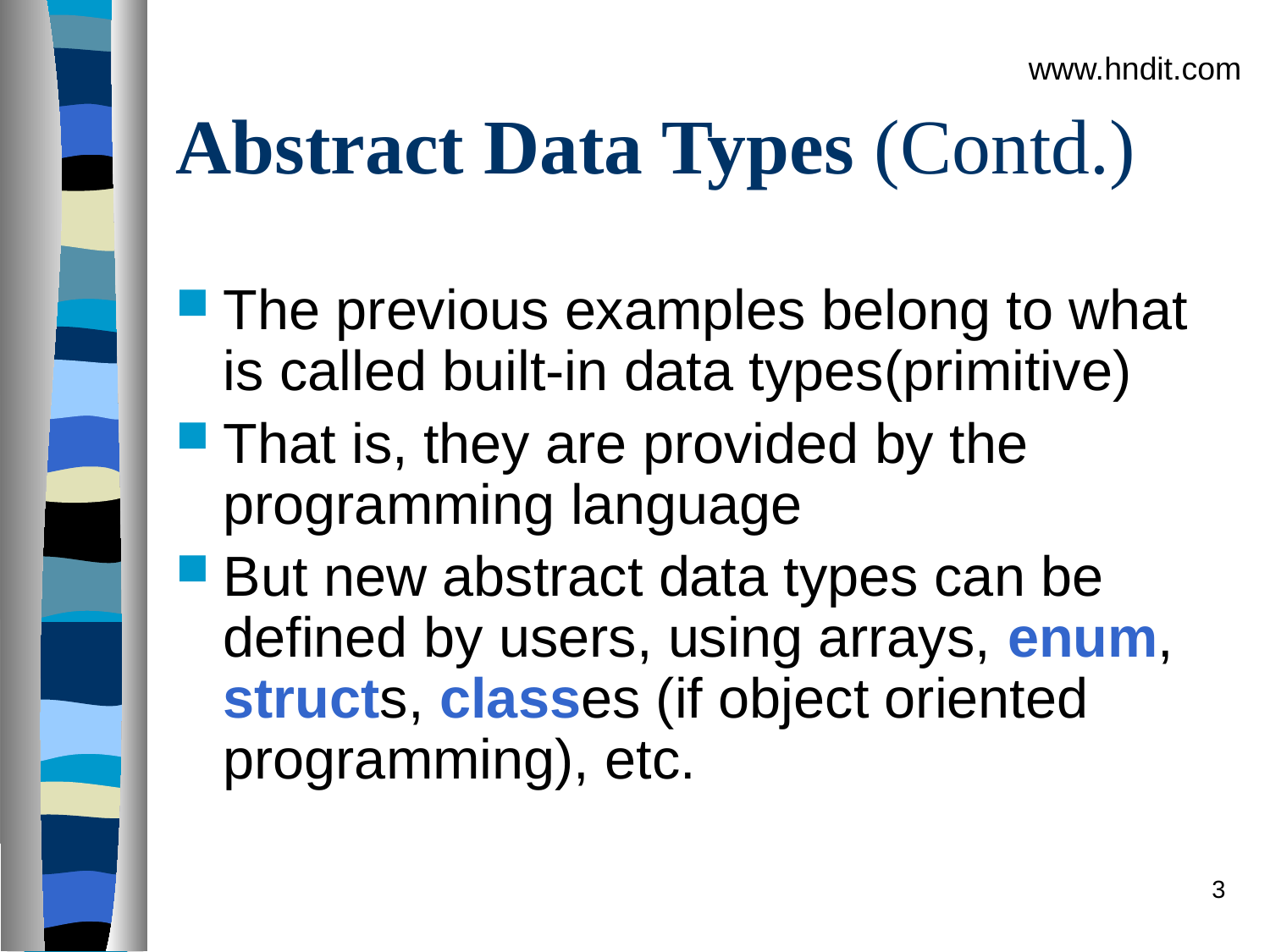

www.hndit.com
# Abstract Data Types (Contd.)
The previous examples belong to what is called built-in data types(primitive)
That is, they are provided by the programming language
But new abstract data types can be defined by users, using arrays, enum, structs, classes (if object oriented programming), etc.
3